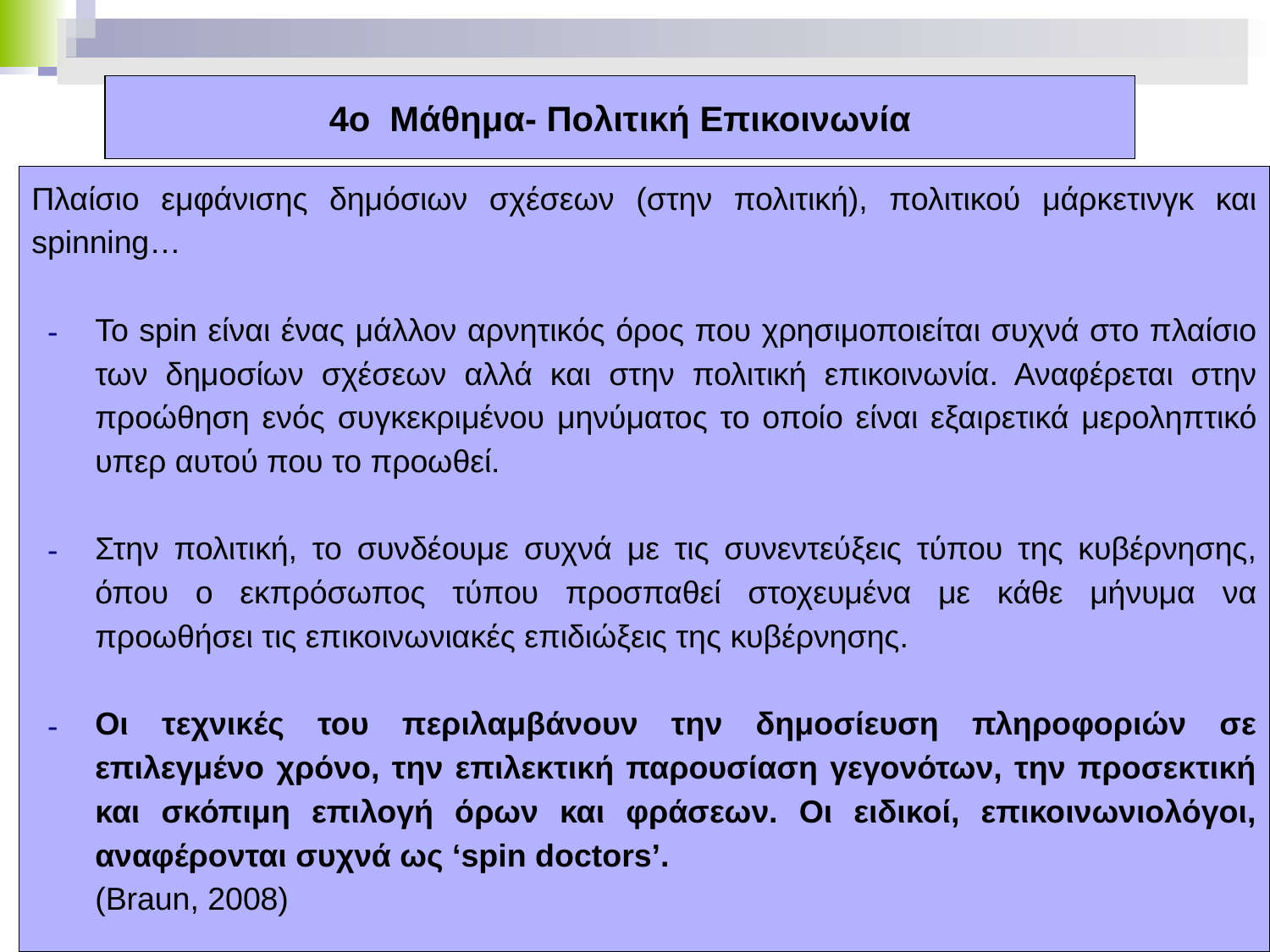

# 4ο  Μάθημα- Πολιτική Επικοινωνία
Πλαίσιο εμφάνισης δημόσιων σχέσεων (στην πολιτική), πολιτικού μάρκετινγκ και spinning…

To spin είναι ένας μάλλον αρνητικός όρος που χρησιμοποιείται συχνά στο πλαίσιο των δημοσίων σχέσεων αλλά και στην πολιτική επικοινωνία. Αναφέρεται στην προώθηση ενός συγκεκριμένου μηνύματος το οποίο είναι εξαιρετικά μεροληπτικό υπερ αυτού που το προωθεί.

Στην πολιτική, το συνδέουμε συχνά με τις συνεντεύξεις τύπου της κυβέρνησης, όπου ο εκπρόσωπος τύπου προσπαθεί στοχευμένα με κάθε μήνυμα να προωθήσει τις επικοινωνιακές επιδιώξεις της κυβέρνησης.

Οι τεχνικές του περιλαμβάνουν την δημοσίευση πληροφοριών σε επιλεγμένο χρόνο, την επιλεκτική παρουσίαση γεγονότων, την προσεκτική και σκόπιμη επιλογή όρων και φράσεων. Οι ειδικοί, επικοινωνιολόγοι, αναφέρονται συχνά ως ‘spin doctors’.
(Braun, 2008)